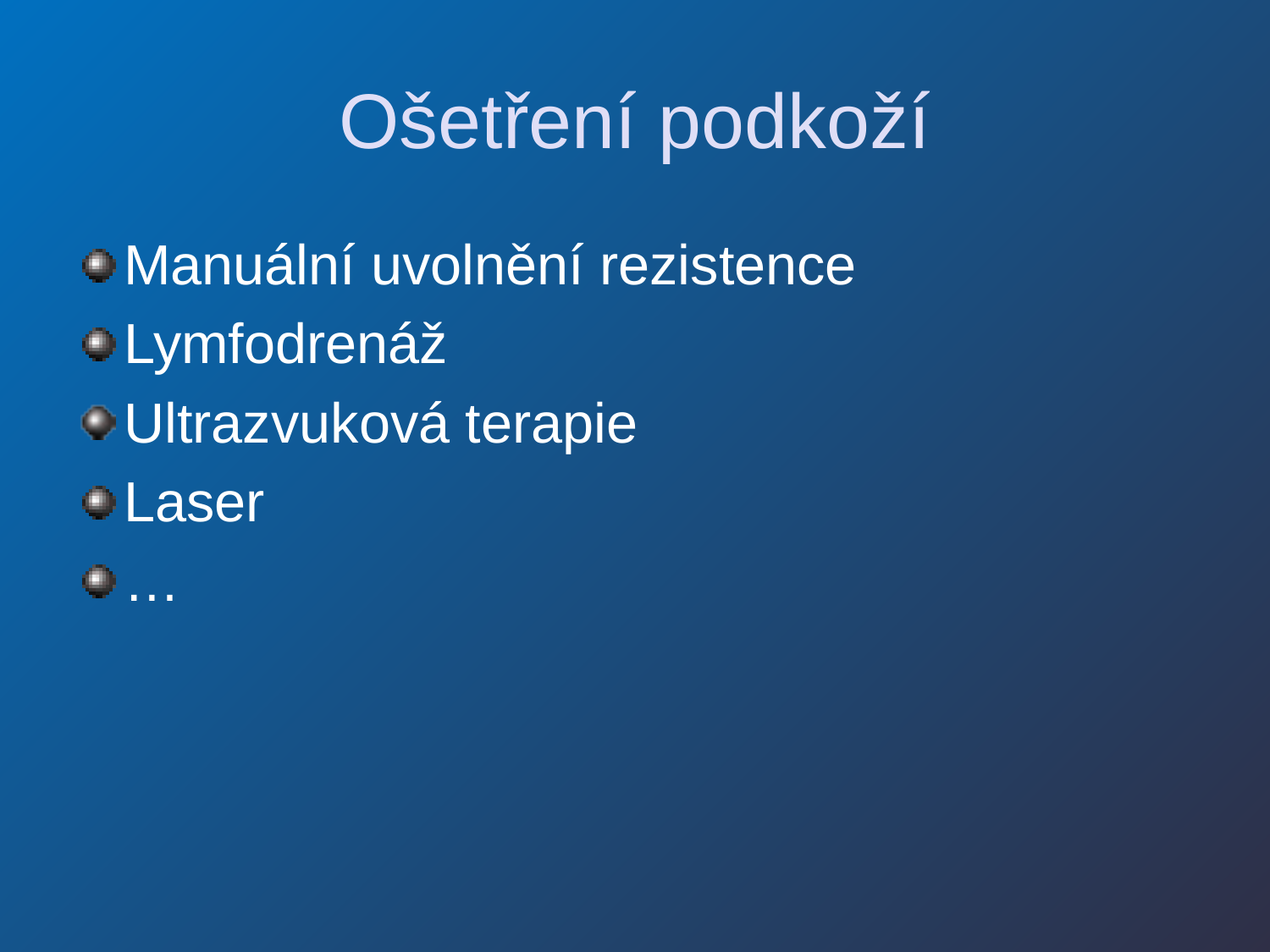

# Ošetření podkoží
Manuální uvolnění rezistence
Lymfodrenáž
Ultrazvuková terapie
Laser
…